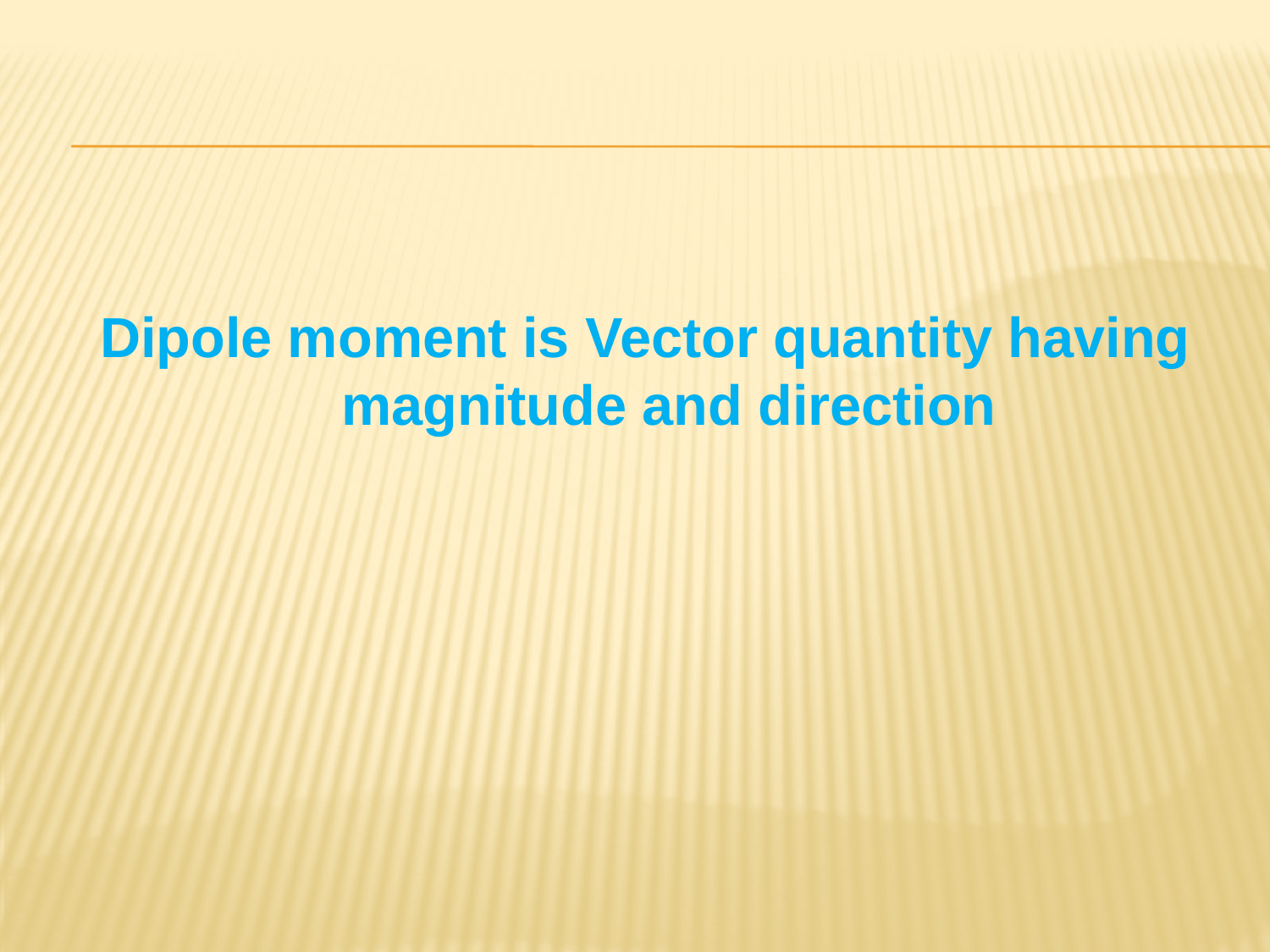

#

Dipole moment is Vector quantity having magnitude and direction